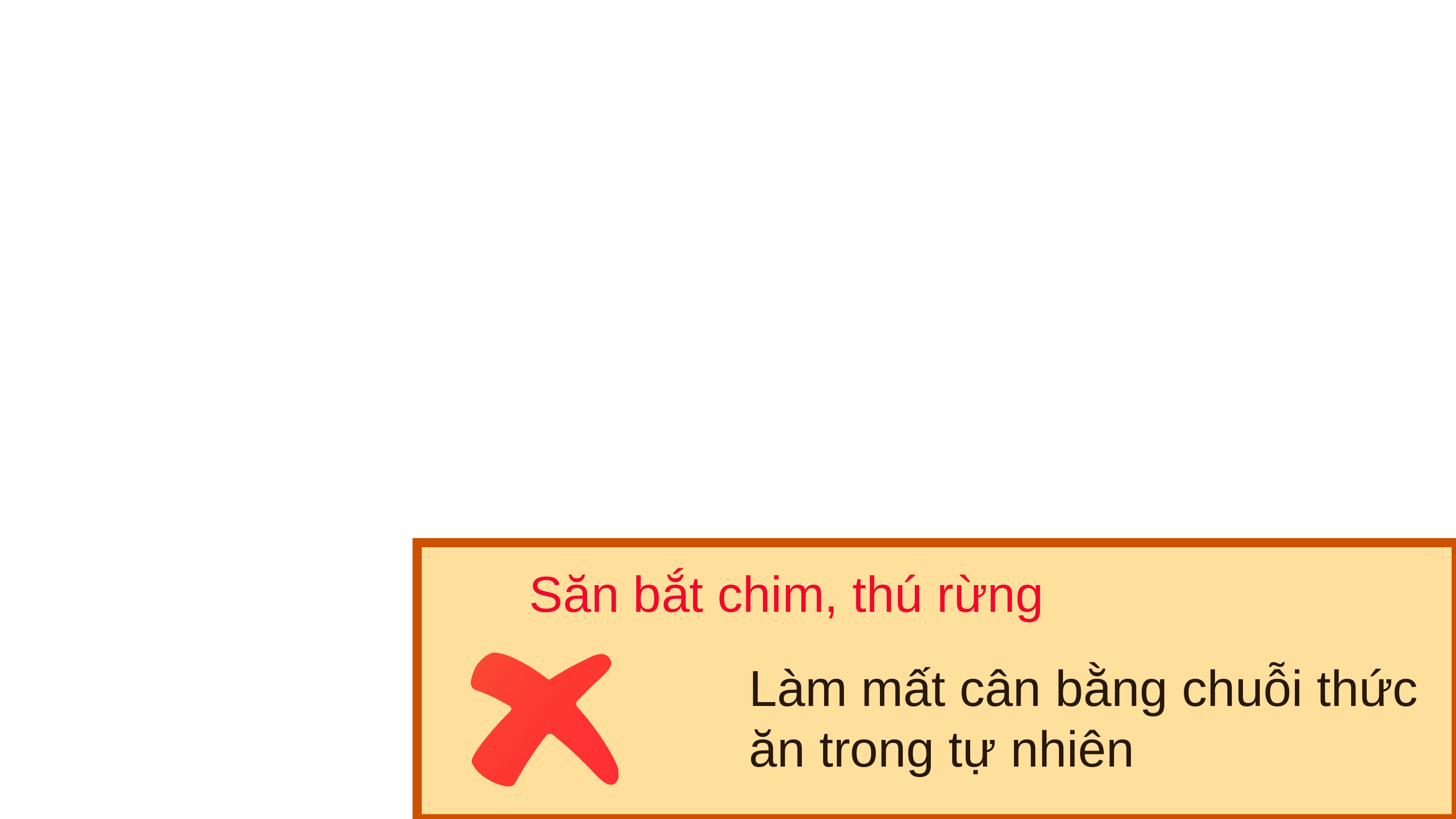

Săn bắt chim, thú rừng

Làm mất cân bằng chuỗi thức ăn trong tự nhiên